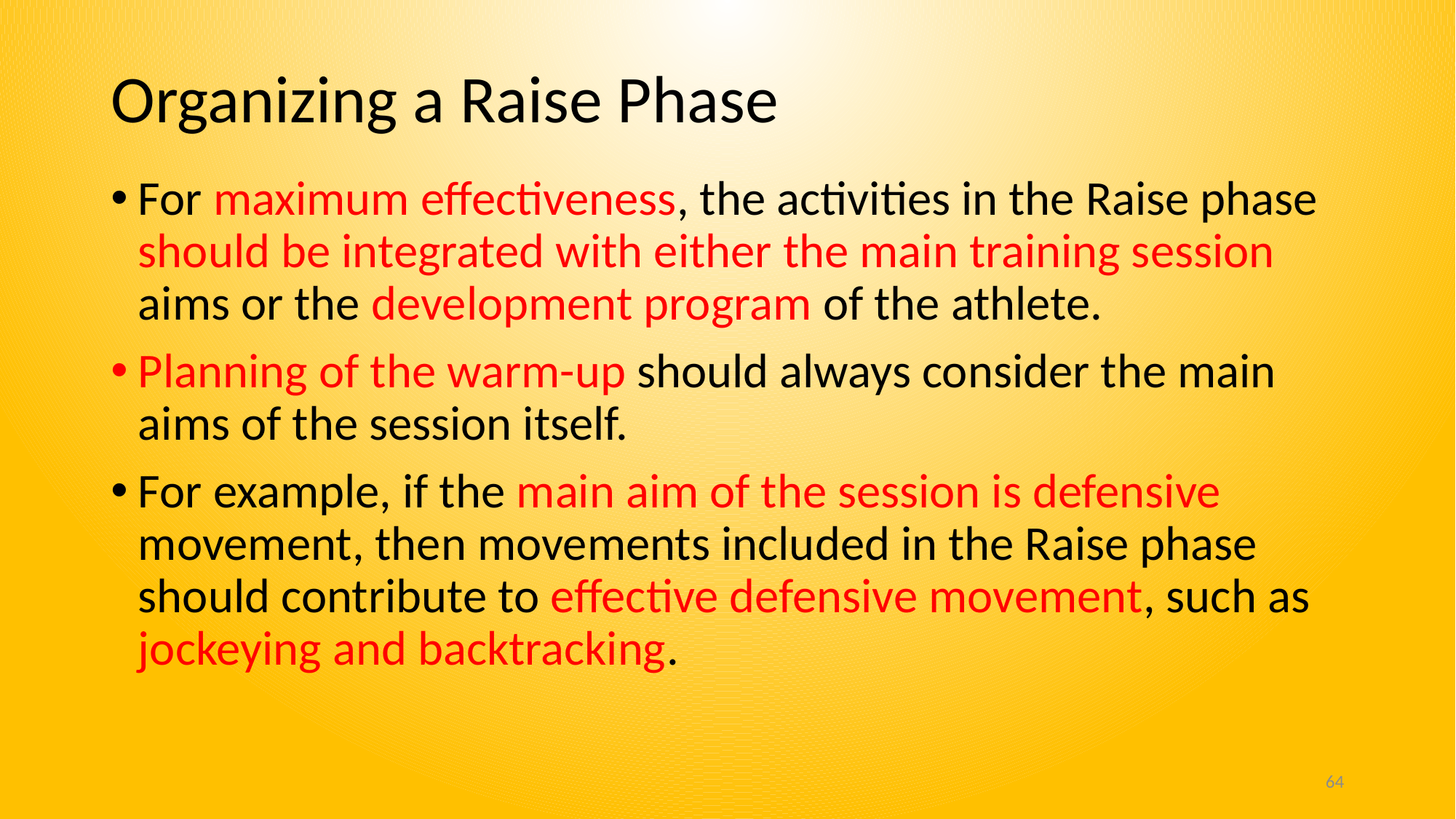

# Organizing a Raise Phase
For maximum effectiveness, the activities in the Raise phase should be integrated with either the main training session aims or the development program of the athlete.
Planning of the warm-up should always consider the main aims of the session itself.
For example, if the main aim of the session is defensive movement, then movements included in the Raise phase should contribute to effective defensive movement, such as jockeying and backtracking.

64